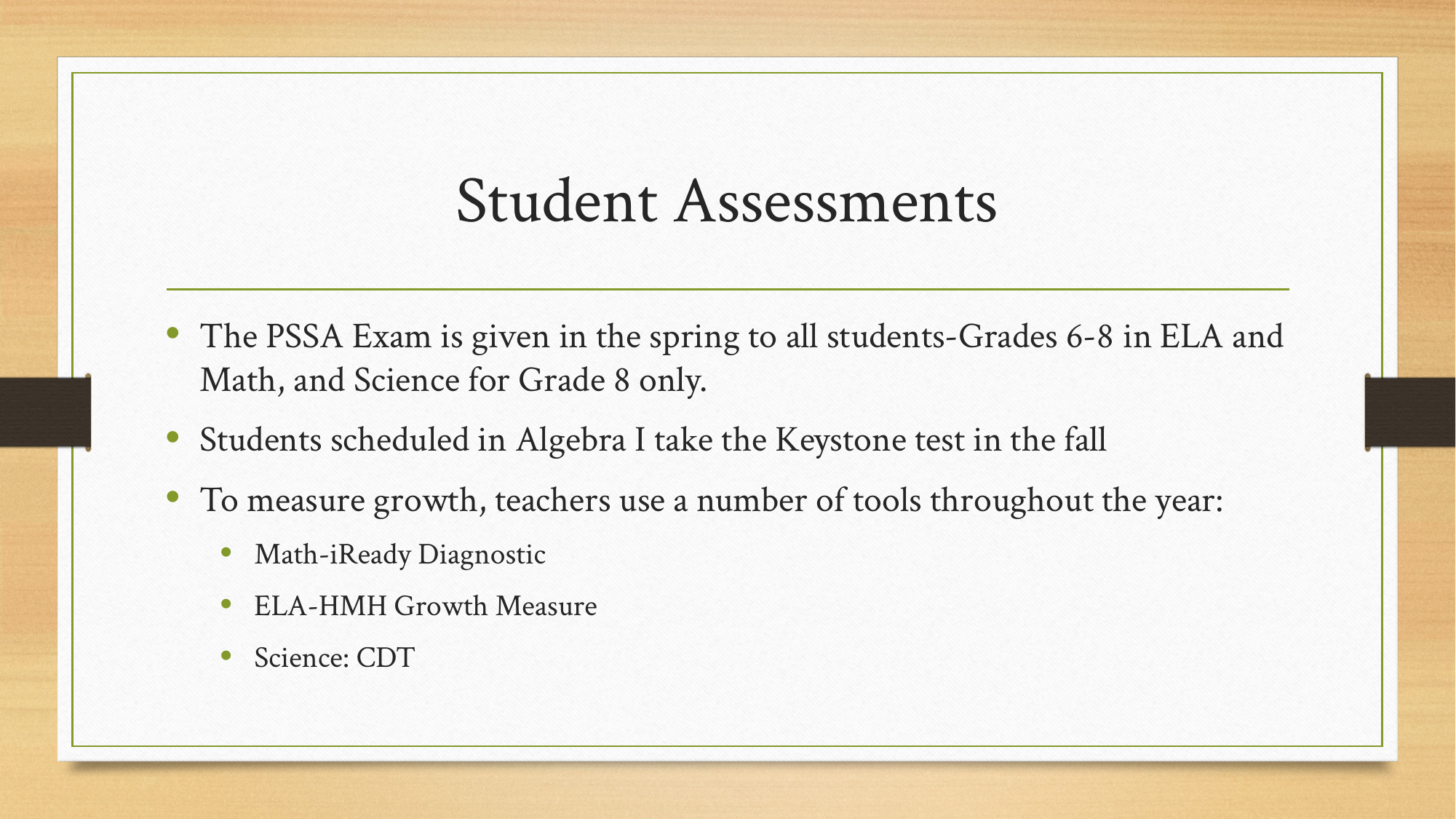

# Student Assessments
The PSSA Exam is given in the spring to all students-Grades 6-8​ in ELA and Math, and Science for Grade 8 only.
Students scheduled in Algebra I take the Keystone test in the fall​
To measure growth, teachers use a number of tools throughout the year:
Math-iReady Diagnostic
ELA-HMH Growth Measure
Science: CDT